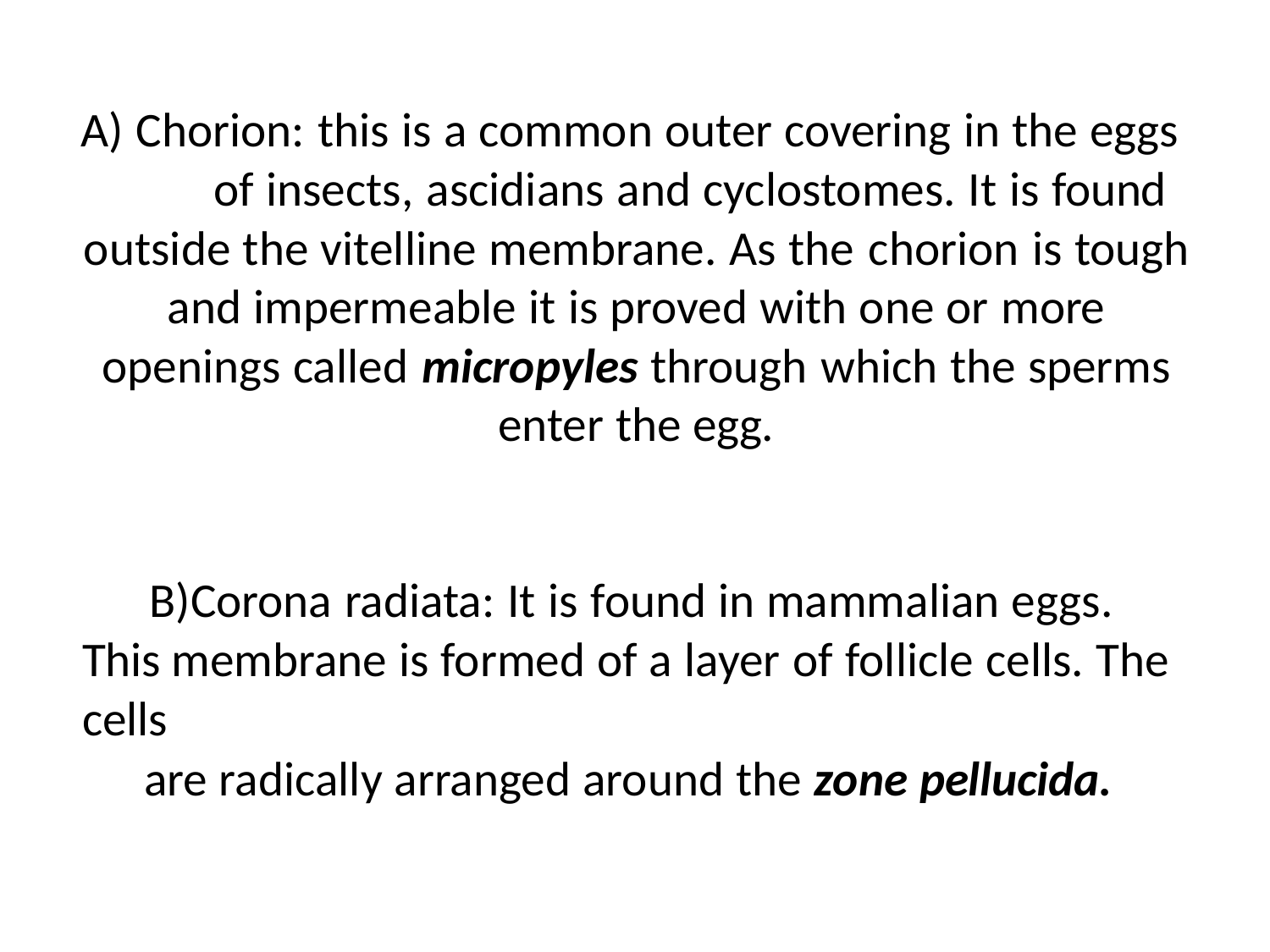

Chorion: this is a common outer covering in the eggs 	of insects, ascidians and cyclostomes. It is found
outside the vitelline membrane. As the chorion is tough and impermeable it is proved with one or more openings called micropyles through which the sperms enter the egg.

Corona radiata: It is found in mammalian eggs. This membrane is formed of a layer of follicle cells. The cells
are radically arranged around the zone pellucida.